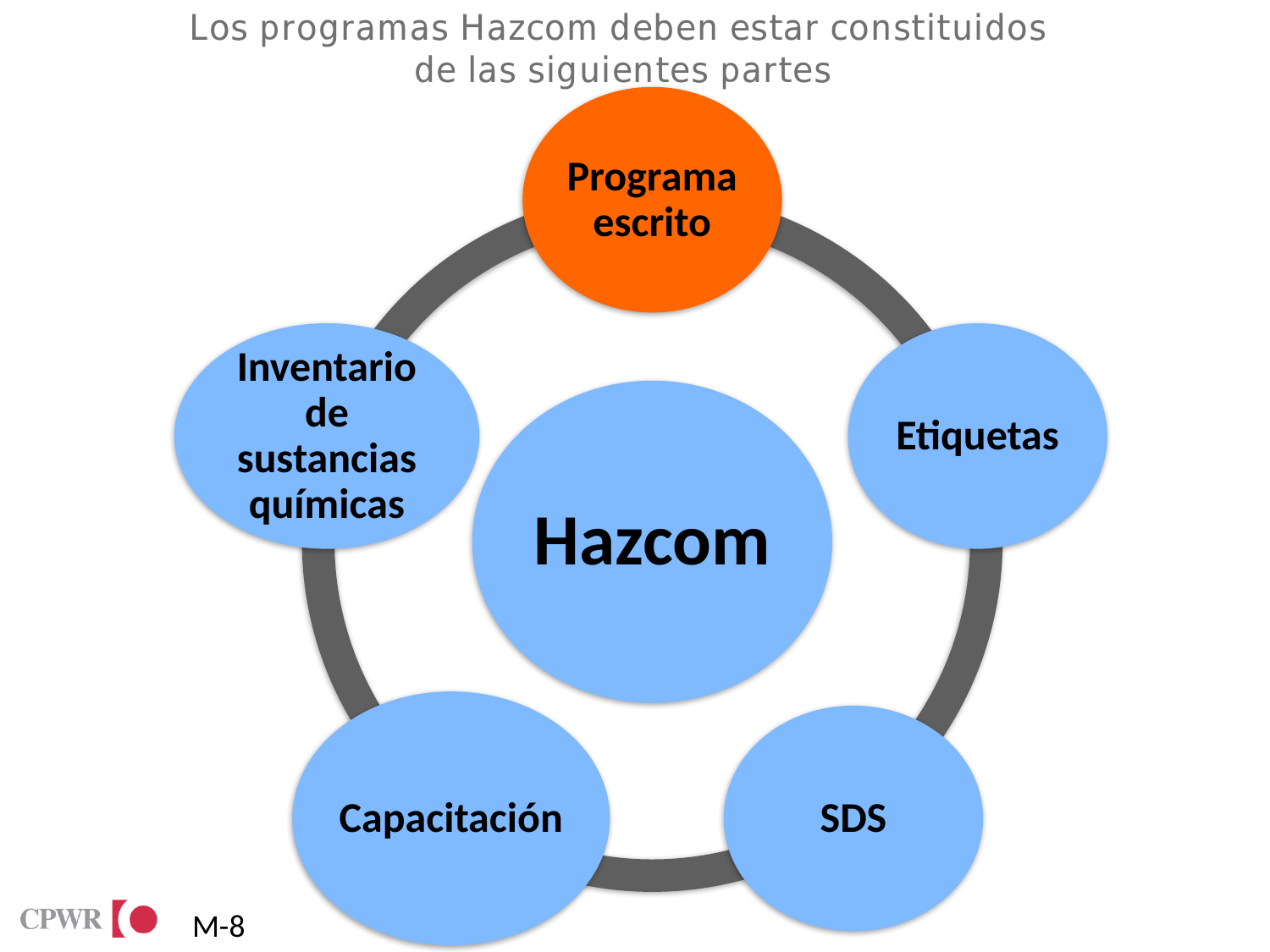

# Los programas Hazcom deben estar constituidos de las siguientes partes
Hazcom
Programa escrito
Etiquetas
SDS
Capacitación
Inventario de sustancias químicas
M-8